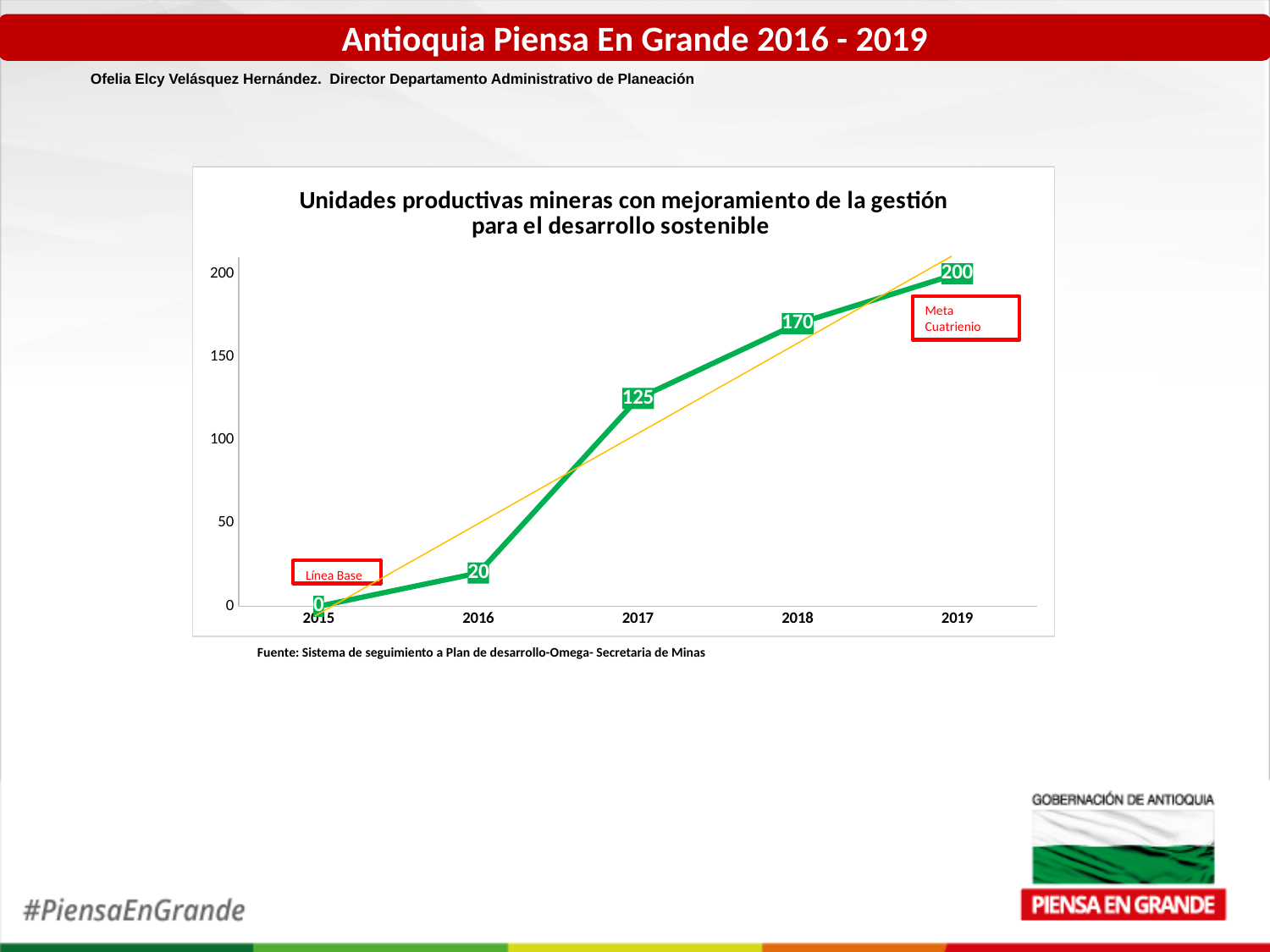

Antioquia Piensa En Grande 2016 - 2019
Ofelia Elcy Velásquez Hernández.  Director Departamento Administrativo de Planeación

### Chart: Unidades productivas mineras con mejoramiento de la gestión para el desarrollo sostenible

| Category | Valor  |
|---|---|
| 2015 | 0.0 |
| 2016 | 20.0 |
| 2017 | 125.0 |
| 2018 | 170.0 |
| 2019 | 200.0 |
Meta Cuatrienio
Línea Base
Fuente: Sistema de seguimiento a Plan de desarrollo-Omega- Secretaria de Minas